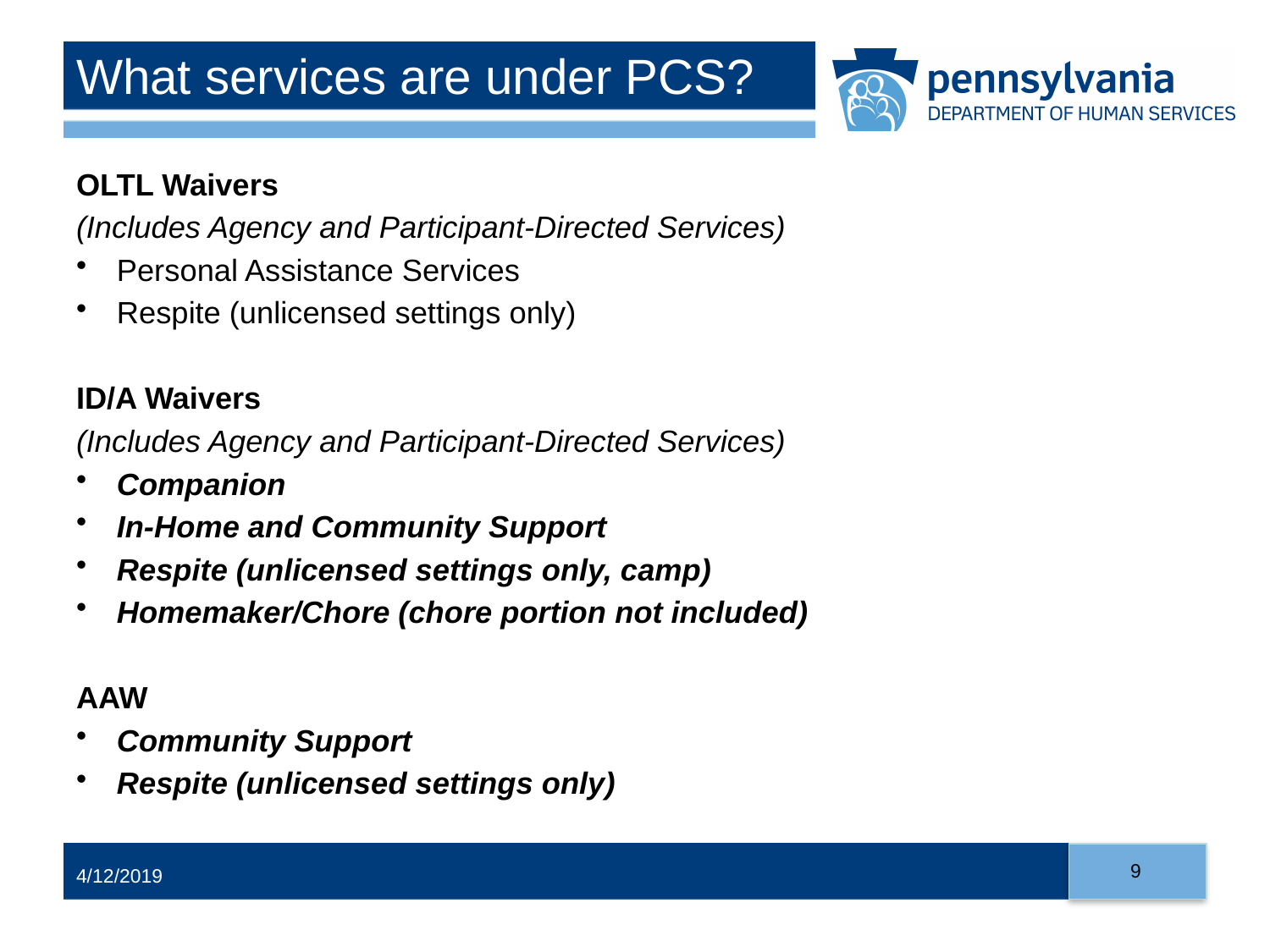

# What services are under PCS?
OLTL Waivers
(Includes Agency and Participant-Directed Services)
Personal Assistance Services
Respite (unlicensed settings only)

ID/A Waivers
(Includes Agency and Participant-Directed Services)
Companion
In-Home and Community Support
Respite (unlicensed settings only, camp)
Homemaker/Chore (chore portion not included)

AAW
Community Support
Respite (unlicensed settings only)

9